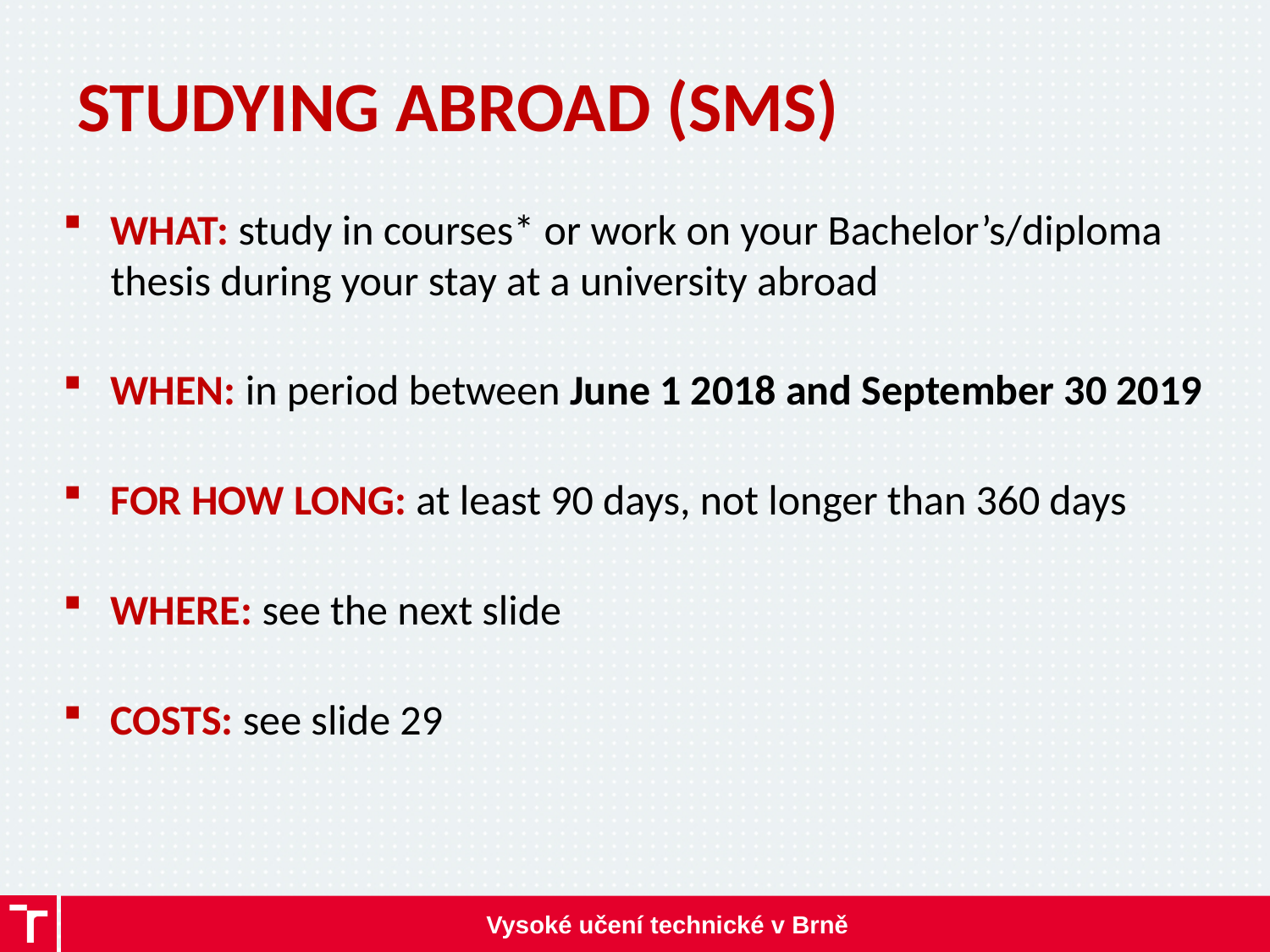

STUDYING ABROAD (SMS)
WHAT: study in courses* or work on your Bachelor’s/diploma thesis during your stay at a university abroad

WHEN: in period between June 1 2018 and September 30 2019

FOR HOW LONG: at least 90 days, not longer than 360 days

WHERE: see the next slide

COSTS: see slide 29